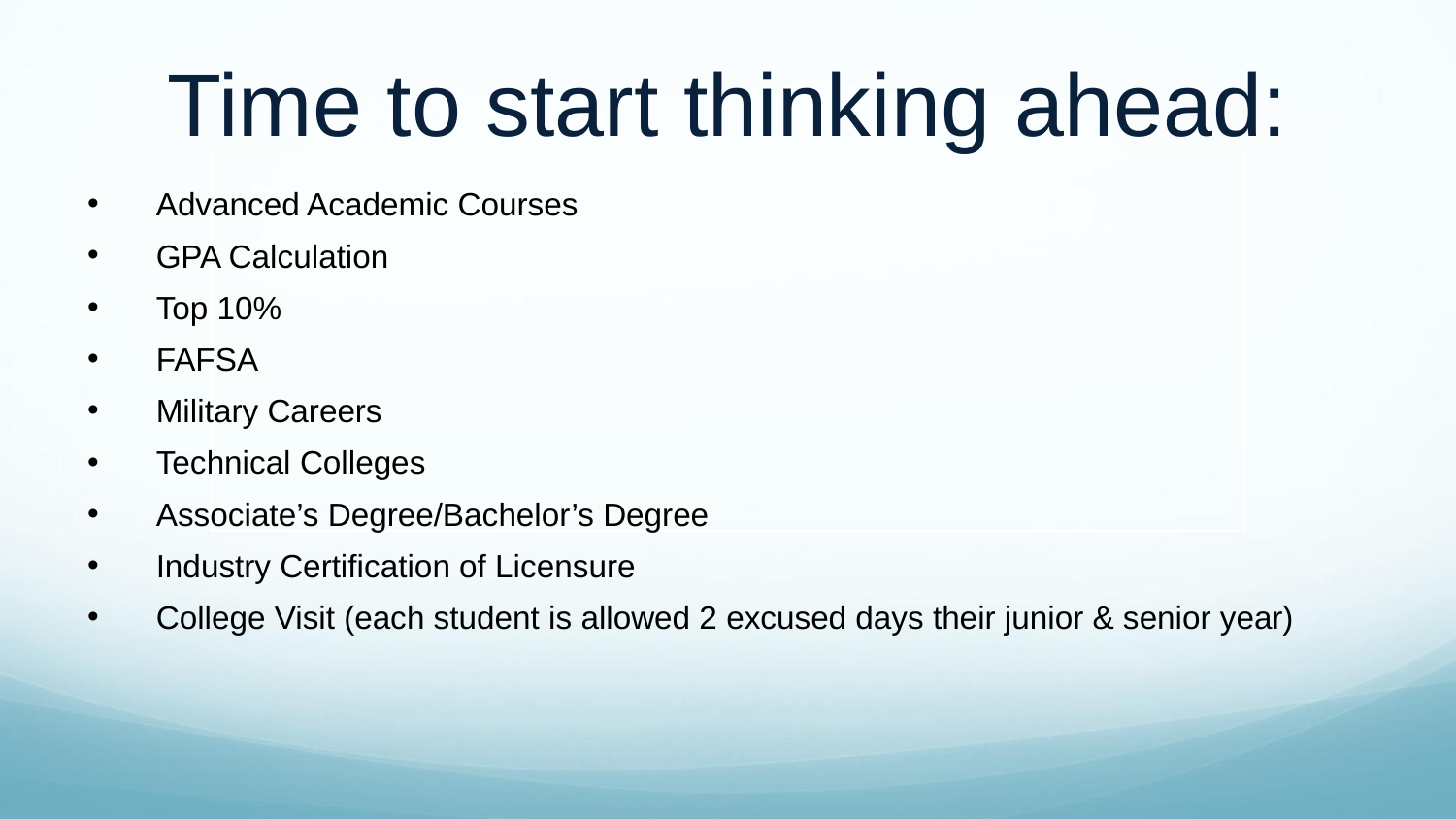

# Time to start thinking ahead:
Advanced Academic Courses
GPA Calculation
Top 10%
FAFSA
Military Careers
Technical Colleges
Associate’s Degree/Bachelor’s Degree
Industry Certification of Licensure
College Visit (each student is allowed 2 excused days their junior & senior year)